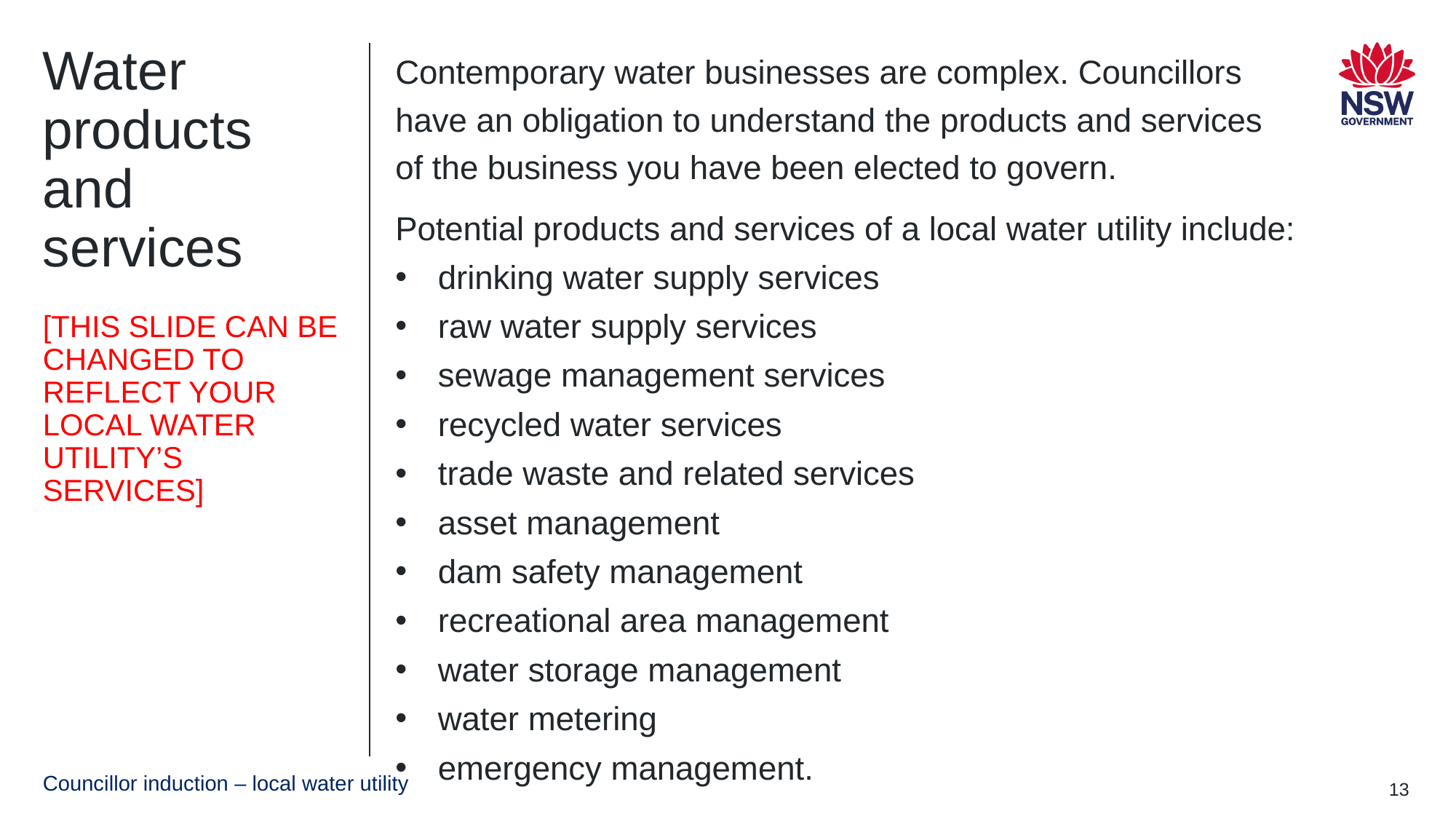

# Water products and services [THIS SLIDE CAN BE CHANGED TO REFLECT YOUR LOCAL WATER UTILITY’S SERVICES]
Contemporary water businesses are complex. Councillors have an obligation to understand the products and services of the business you have been elected to govern.
Potential products and services of a local water utility include:
drinking water supply services
raw water supply services
sewage management services
recycled water services
trade waste and related services
asset management
dam safety management
recreational area management
water storage management
water metering
emergency management.
Councillor induction – local water utility
13